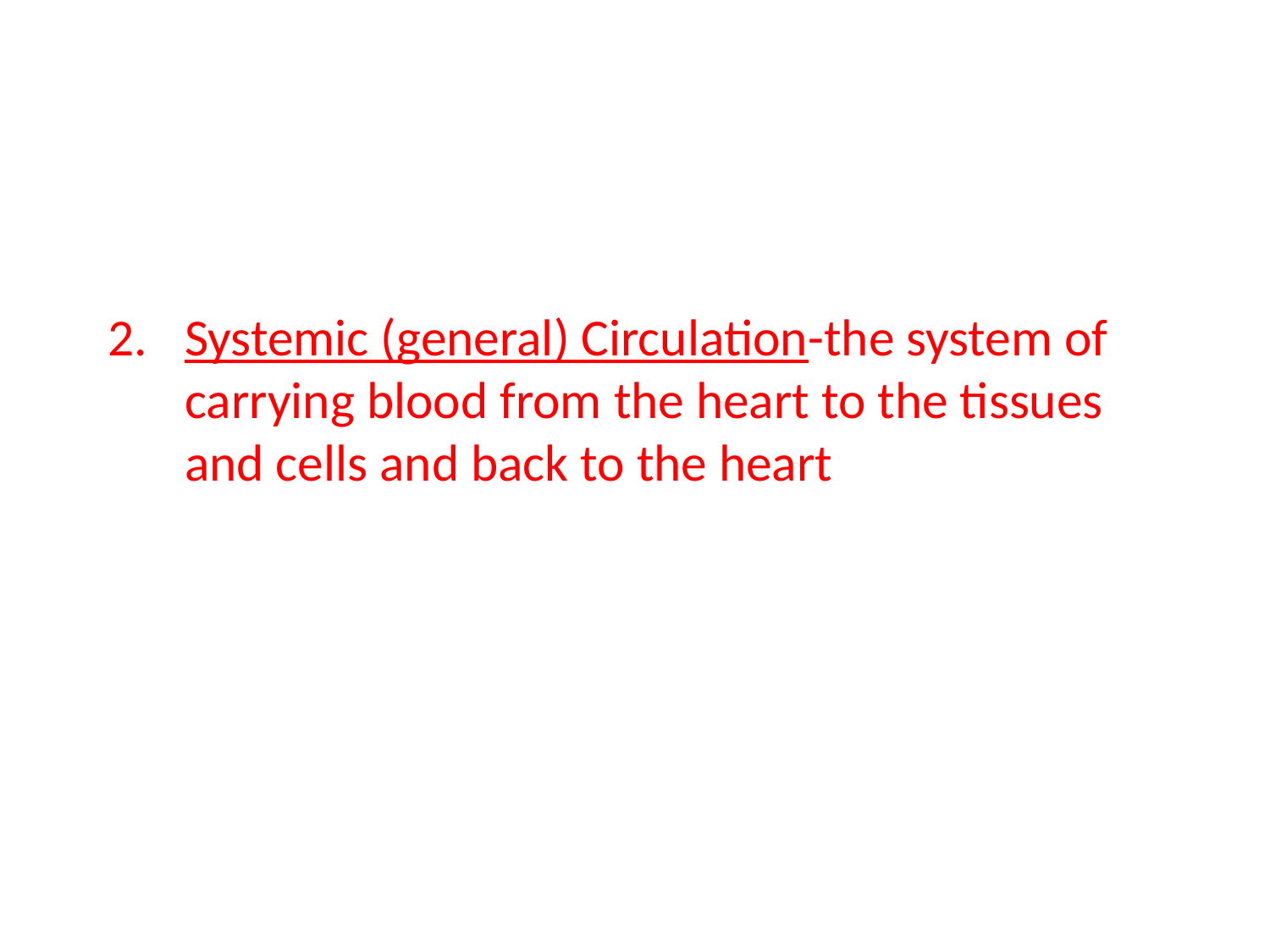

# 2.	Systemic (general) Circulation-the system of carrying blood from the heart to the tissues and cells and back to the heart